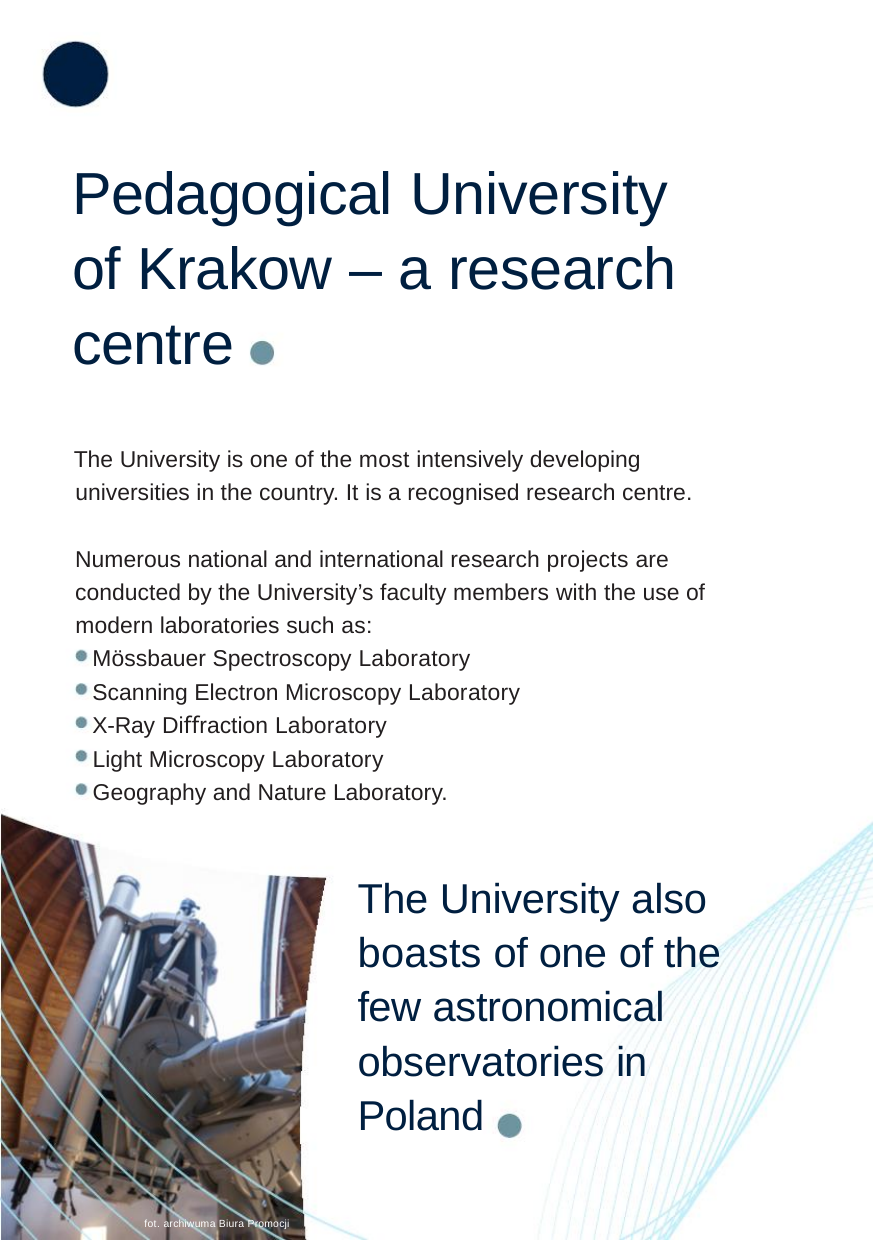

Pedagogical University
of Krakow – a research
centre
The University is one of the most intensively developing
universities in the country. It is a recognised research centre.
Numerous national and international research projects are
conducted by the University’s faculty members with the use of
modern laboratories such as:
Mössbauer Spectroscopy Laboratory
Scanning Electron Microscopy Laboratory
X-Ray Diﬀraction Laboratory
Light Microscopy Laboratory
Geography and Nature Laboratory.
The University also
boasts of one of the
few astronomical
observatories in
Poland
fot. archiwuma Biura Promocji